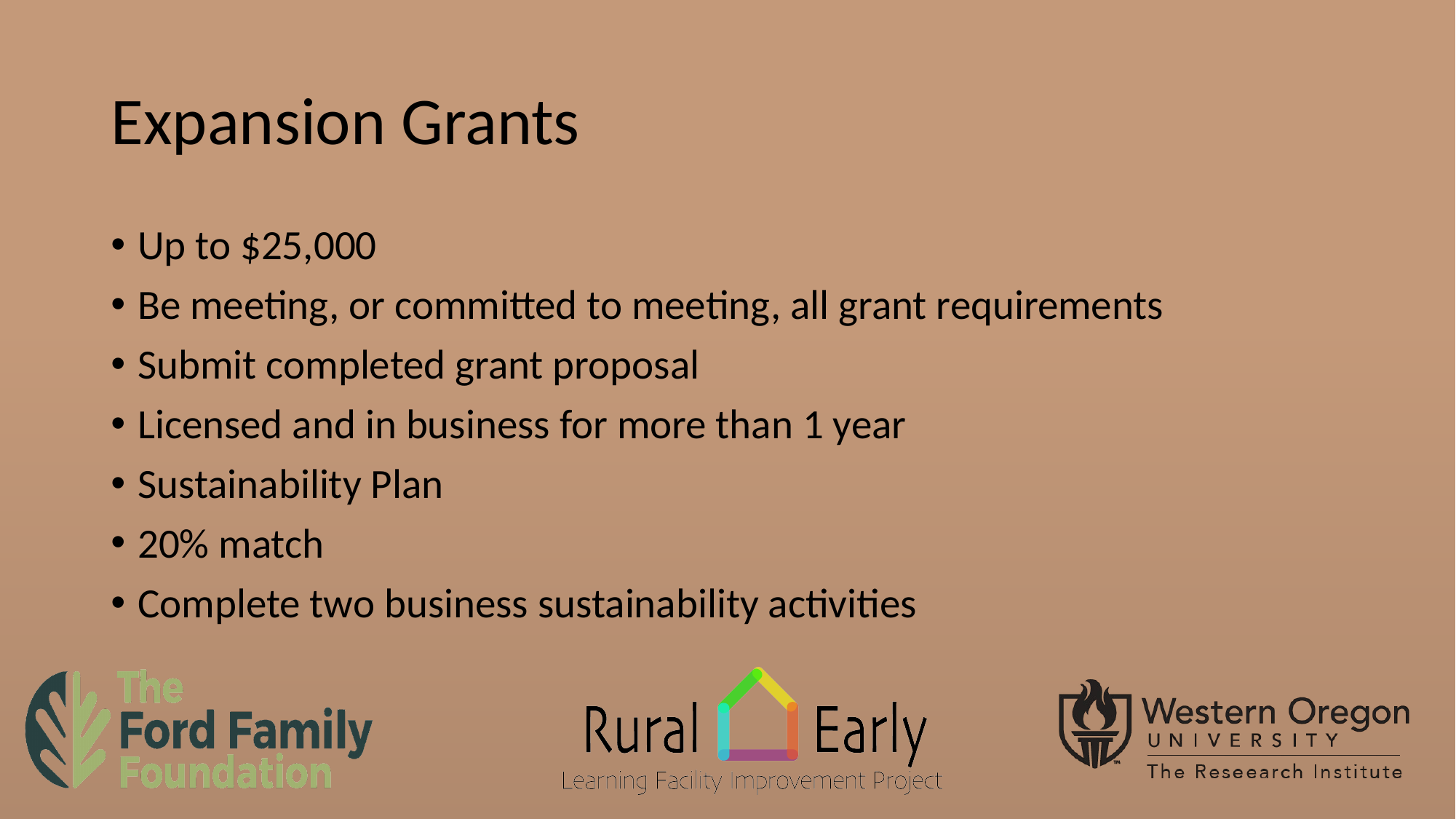

# Expansion Grants
Up to $25,000
Be meeting, or committed to meeting, all grant requirements
Submit completed grant proposal
Licensed and in business for more than 1 year
Sustainability Plan
20% match
Complete two business sustainability activities